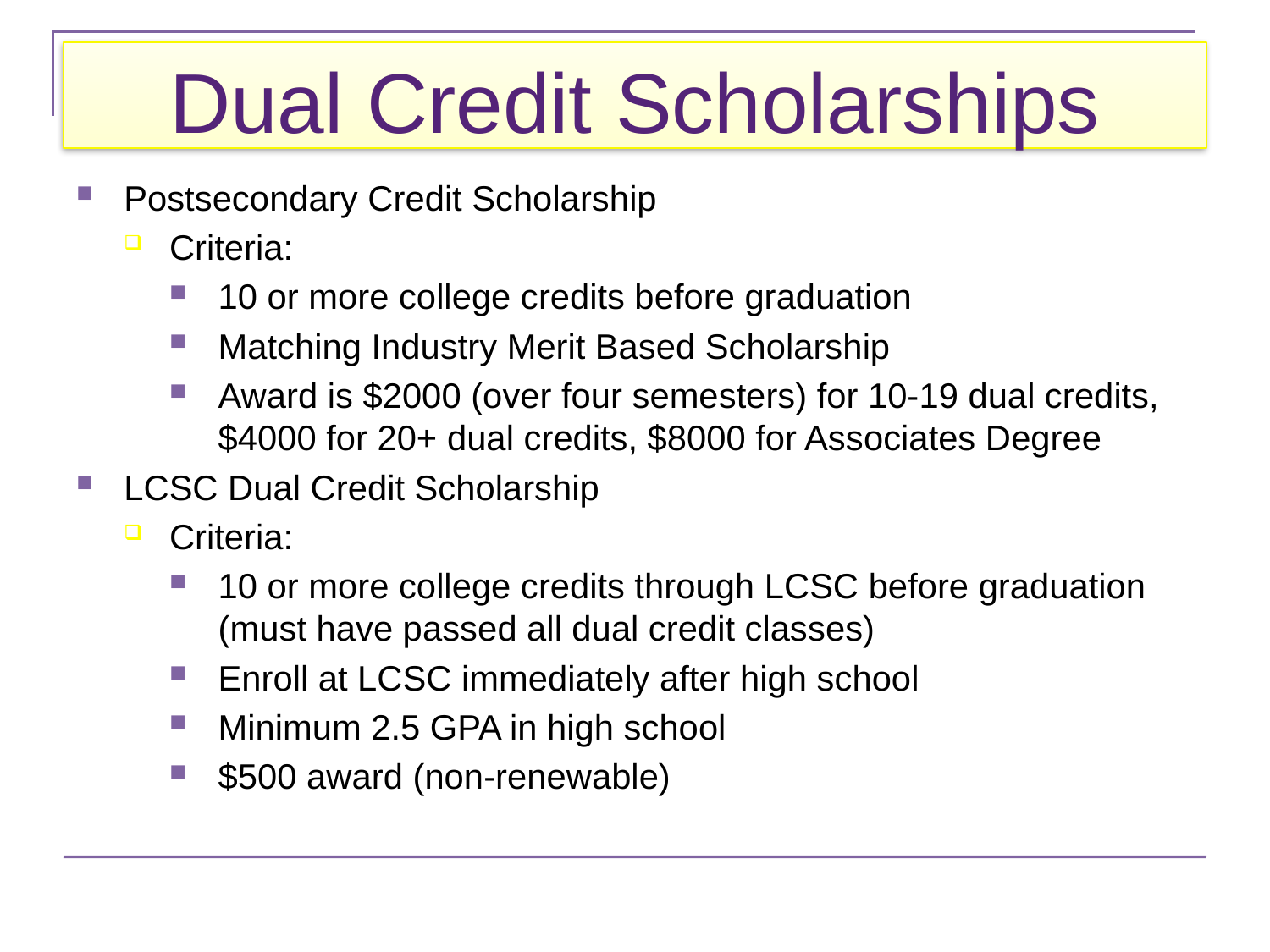

Dual Credit Scholarships
Postsecondary Credit Scholarship
Criteria:
10 or more college credits before graduation
Matching Industry Merit Based Scholarship
Award is $2000 (over four semesters) for 10-19 dual credits, $4000 for 20+ dual credits, $8000 for Associates Degree
LCSC Dual Credit Scholarship
Criteria:
10 or more college credits through LCSC before graduation (must have passed all dual credit classes)
Enroll at LCSC immediately after high school
Minimum 2.5 GPA in high school
$500 award (non-renewable)